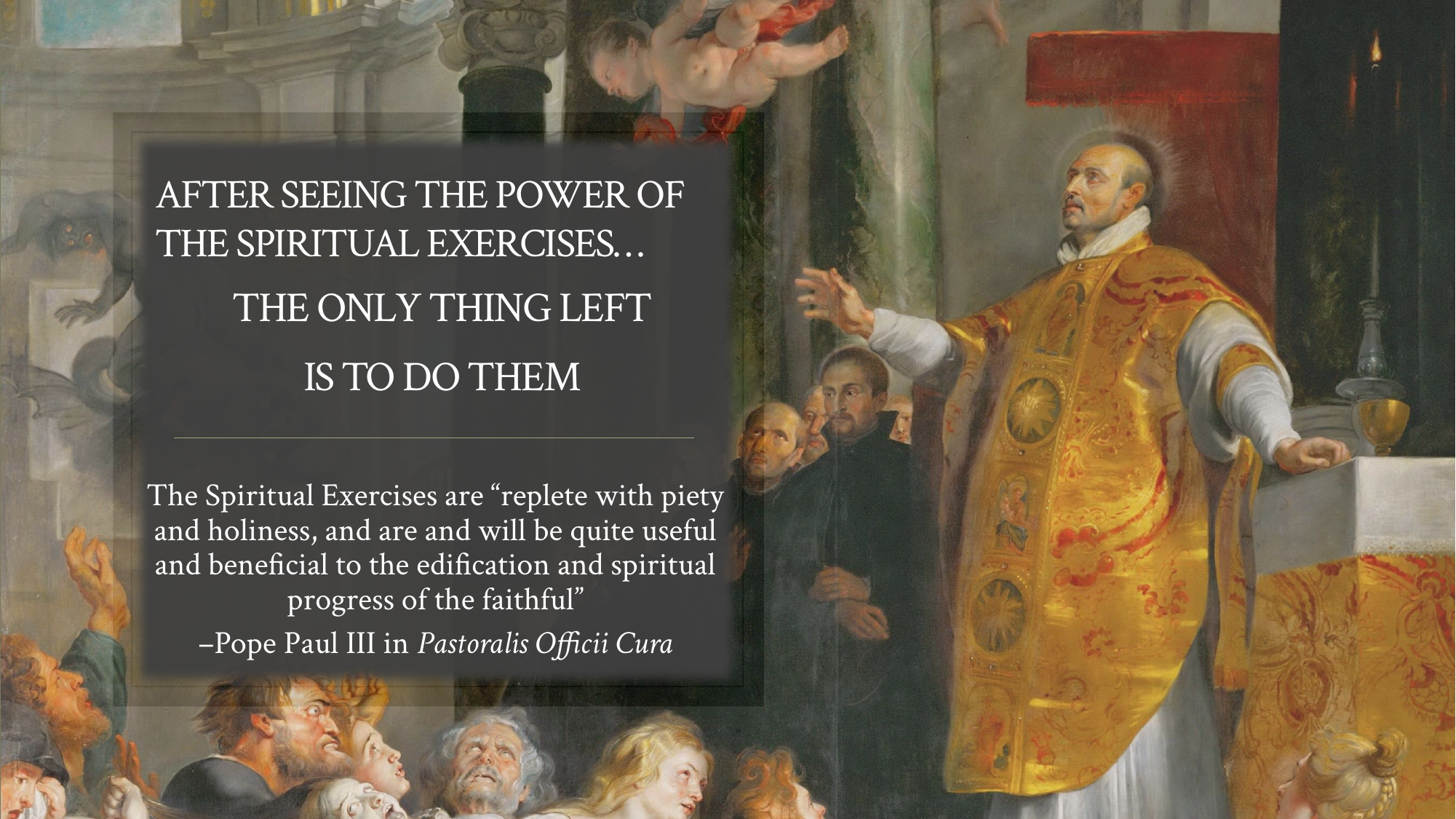

# After seeing the power of the Spiritual Exercises…

the only thing left
is to do them
The Spiritual Exercises are “replete with piety and holiness, and are and will be quite useful and beneficial to the edification and spiritual progress of the faithful”
–Pope Paul III in Pastoralis Officii Cura